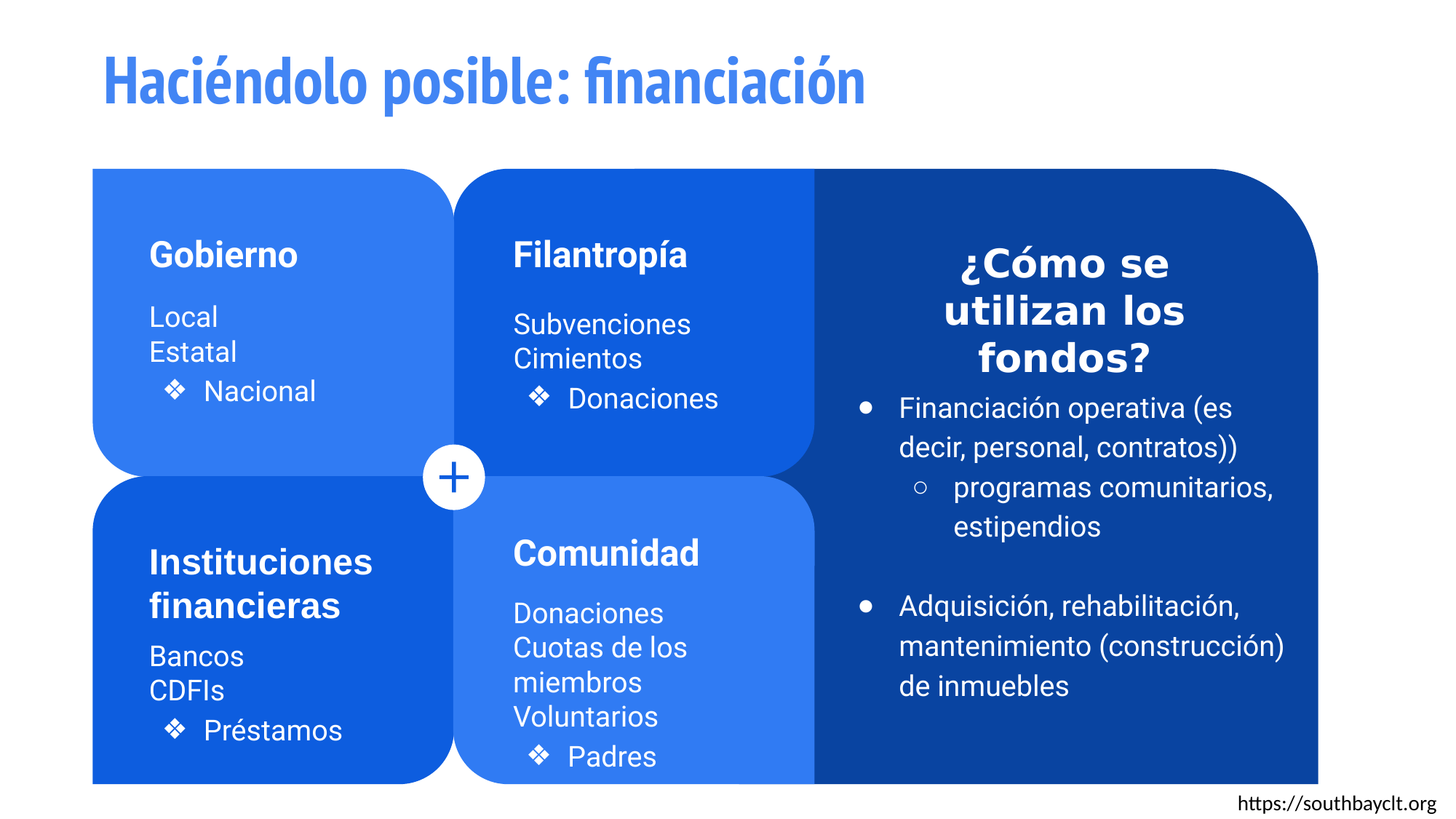

Haciéndolo posible: financiación

Gobierno
Local
Estatal
Nacional

Filantropía
Subvenciones
Cimientos
Donaciones

¿Cómo se utilizan los fondos?
Financiación operativa (es decir, personal, contratos))
programas comunitarios, estipendios
Adquisición, rehabilitación, mantenimiento (construcción) de inmuebles

Instituciones financieras
Bancos
CDFIs
Préstamos

Comunidad
Donaciones
Cuotas de los miembros
Voluntarios
Padres
https://southbayclt.org